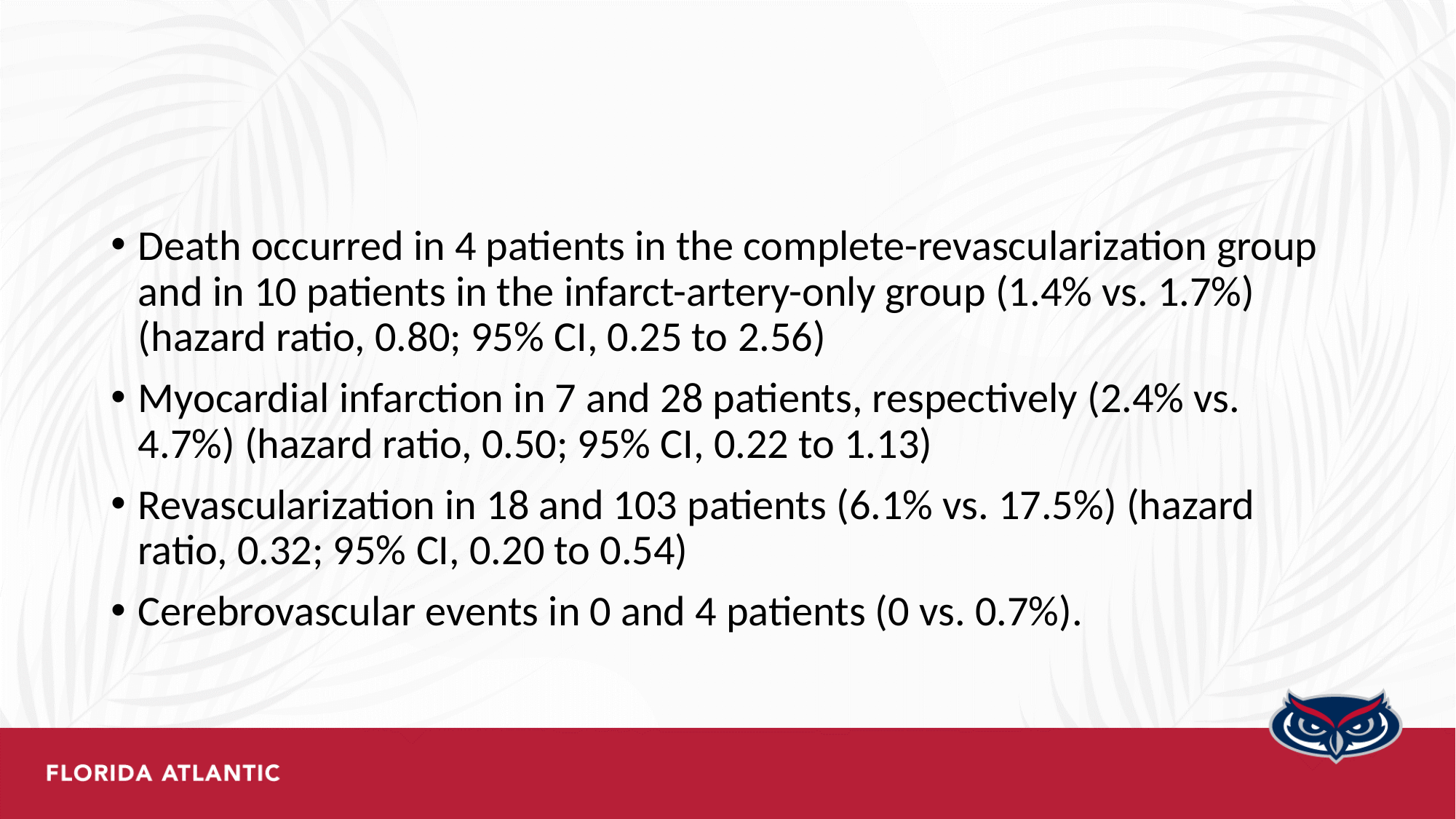

#
Death occurred in 4 patients in the complete-revascularization group and in 10 patients in the infarct-artery-only group (1.4% vs. 1.7%) (hazard ratio, 0.80; 95% CI, 0.25 to 2.56)
Myocardial infarction in 7 and 28 patients, respectively (2.4% vs. 4.7%) (hazard ratio, 0.50; 95% CI, 0.22 to 1.13)
Revascularization in 18 and 103 patients (6.1% vs. 17.5%) (hazard ratio, 0.32; 95% CI, 0.20 to 0.54)
Cerebrovascular events in 0 and 4 patients (0 vs. 0.7%).